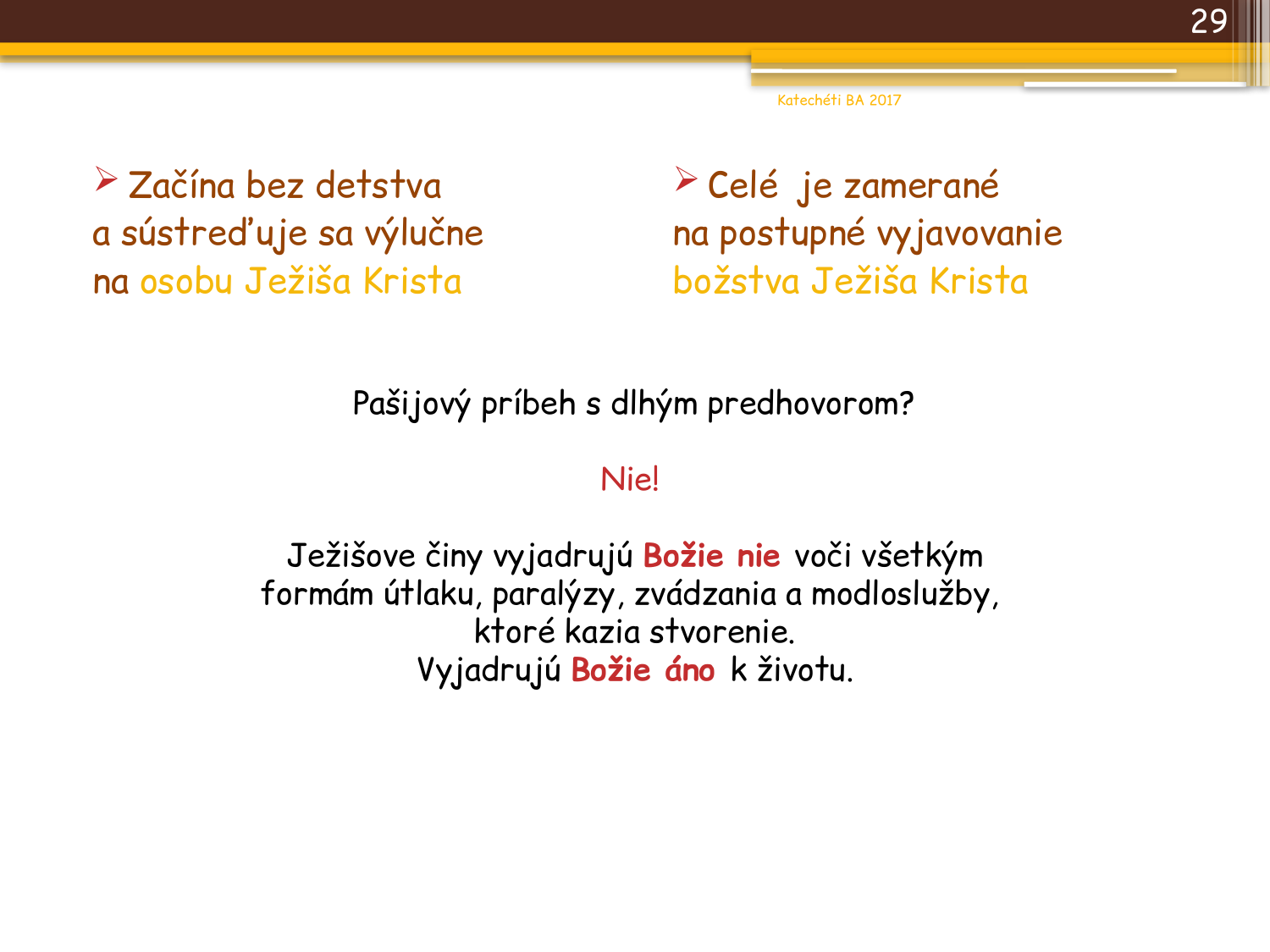

29
Katechéti BA 2017
Začína bez detstva
a sústreďuje sa výlučne
na osobu Ježiša Krista.

Celé  je zamerané
na postupné vyjavovanie
božstva Ježiša Krista

Pašijový príbeh s dlhým predhovorom?

Nie!

Ježišove činy vyjadrujú Božie nie voči všetkým formám útlaku, paralýzy, zvádzania a modloslužby,
ktoré kazia stvorenie.
Vyjadrujú Božie áno k životu.